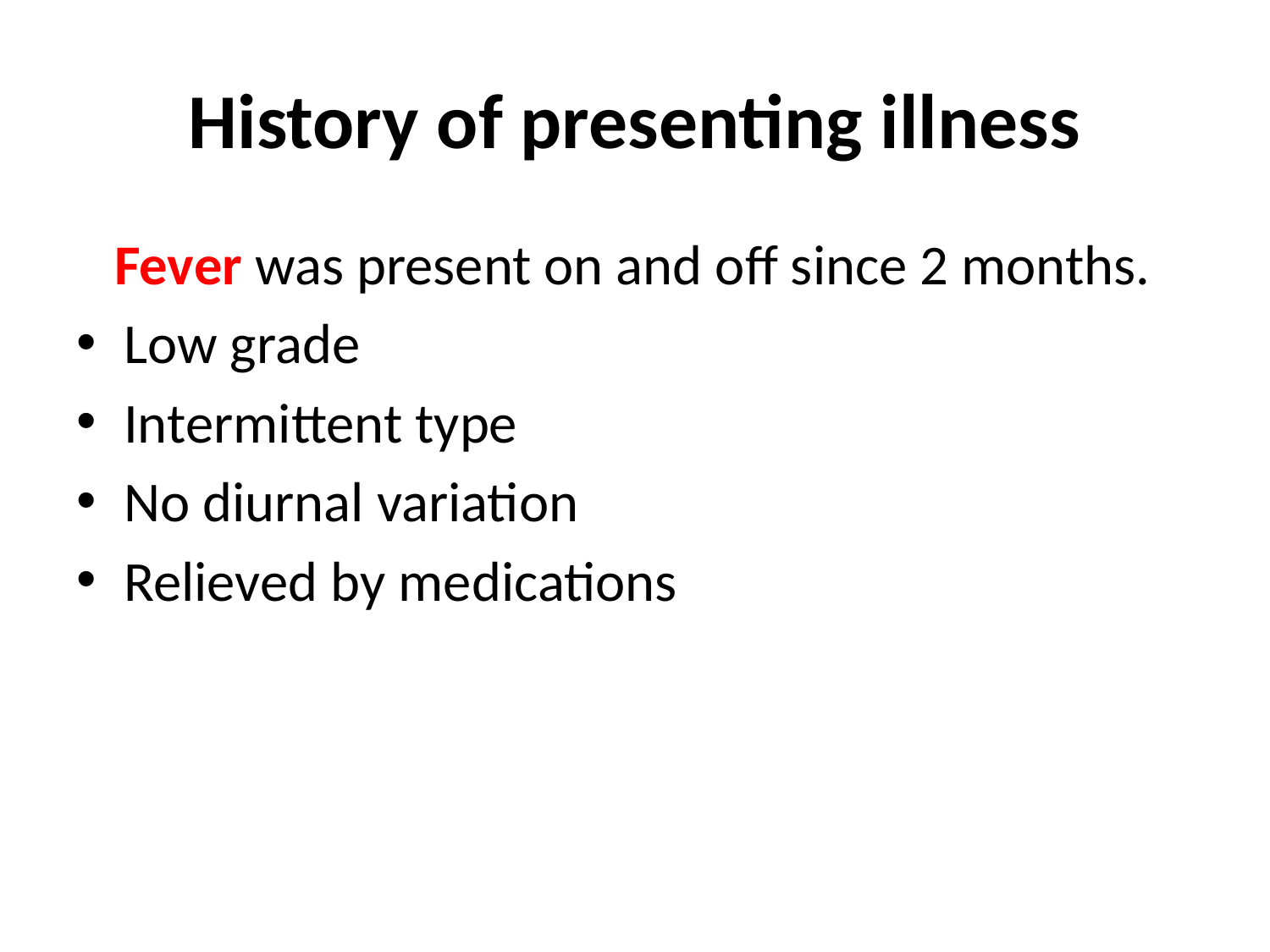

# History of presenting illness
   Fever was present on and off since 2 months.
Low grade
Intermittent type
No diurnal variation
Relieved by medications